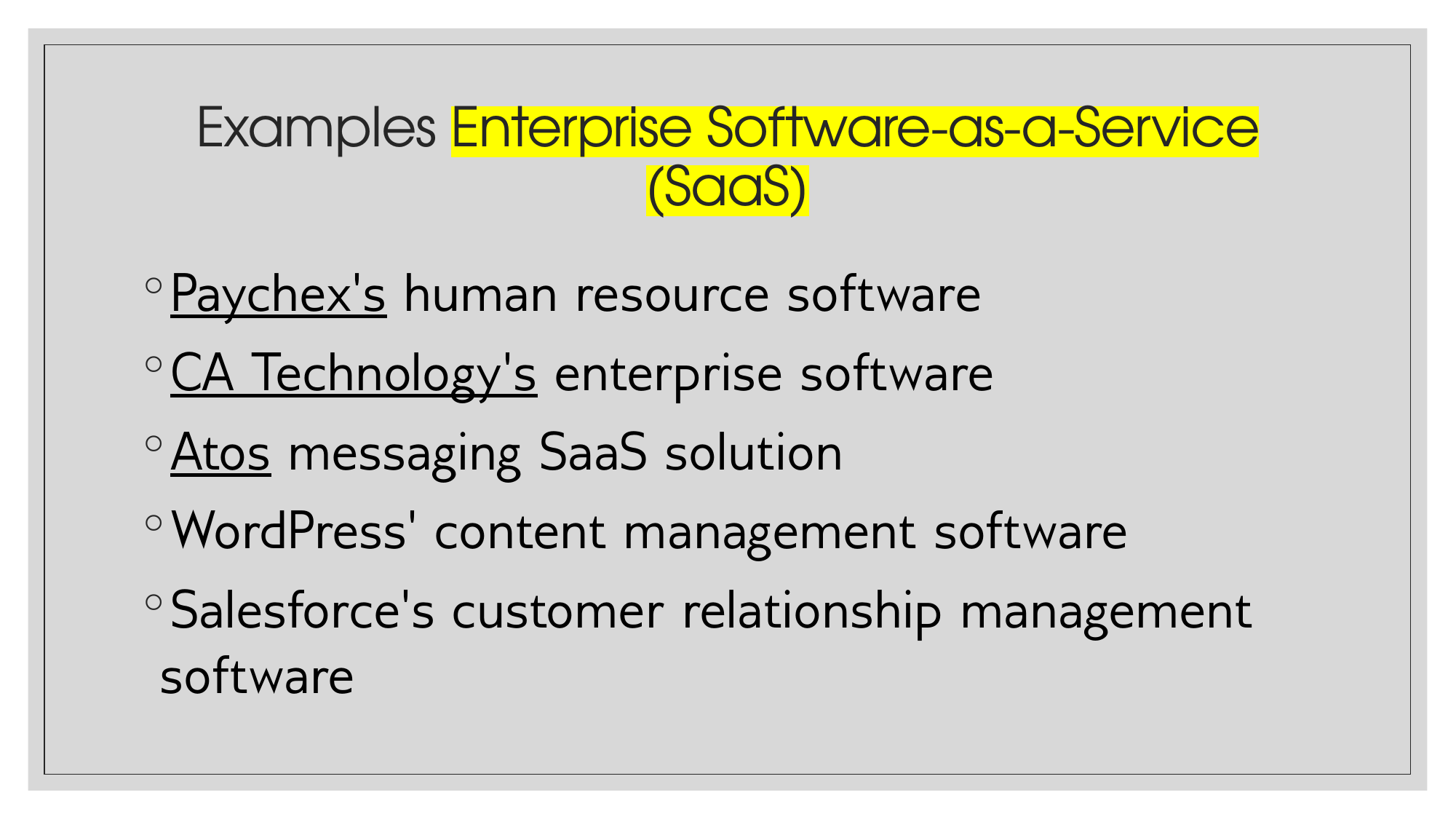

# Examples Enterprise Software-as-a-Service (SaaS)
Paychex's human resource software
CA Technology's enterprise software
Atos messaging SaaS solution
WordPress' content management software
Salesforce's customer relationship management software